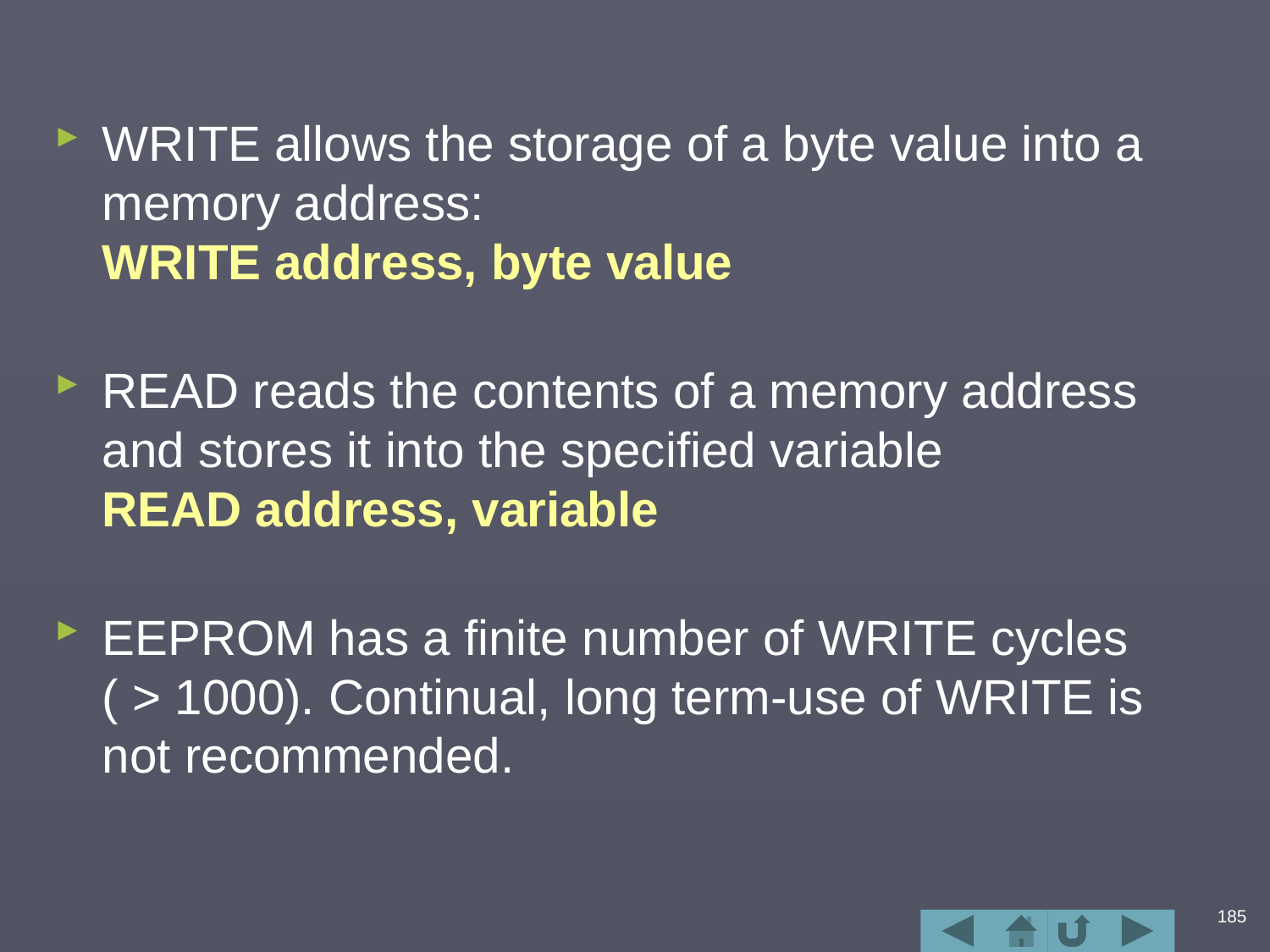

#
WRITE allows the storage of a byte value into a memory address:
WRITE address, byte value
READ reads the contents of a memory address and stores it into the specified variable
READ address, variable
EEPROM has a finite number of WRITE cycles
( > 1000). Continual, long term-use of WRITE is not recommended.
185